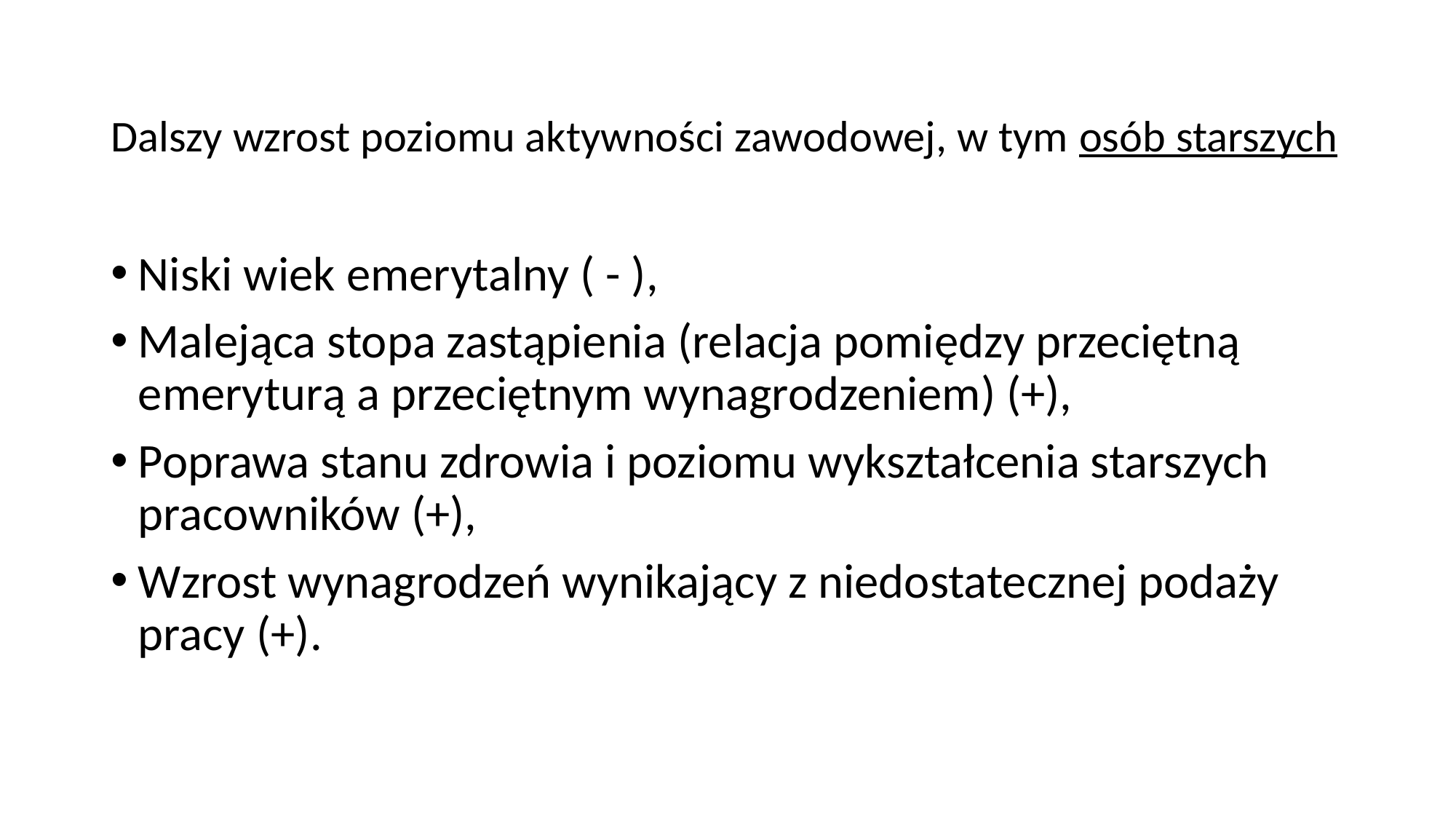

# Dalszy wzrost poziomu aktywności zawodowej, w tym osób starszych
Niski wiek emerytalny ( - ),
Malejąca stopa zastąpienia (relacja pomiędzy przeciętną emeryturą a przeciętnym wynagrodzeniem) (+),
Poprawa stanu zdrowia i poziomu wykształcenia starszych pracowników (+),
Wzrost wynagrodzeń wynikający z niedostatecznej podaży pracy (+).